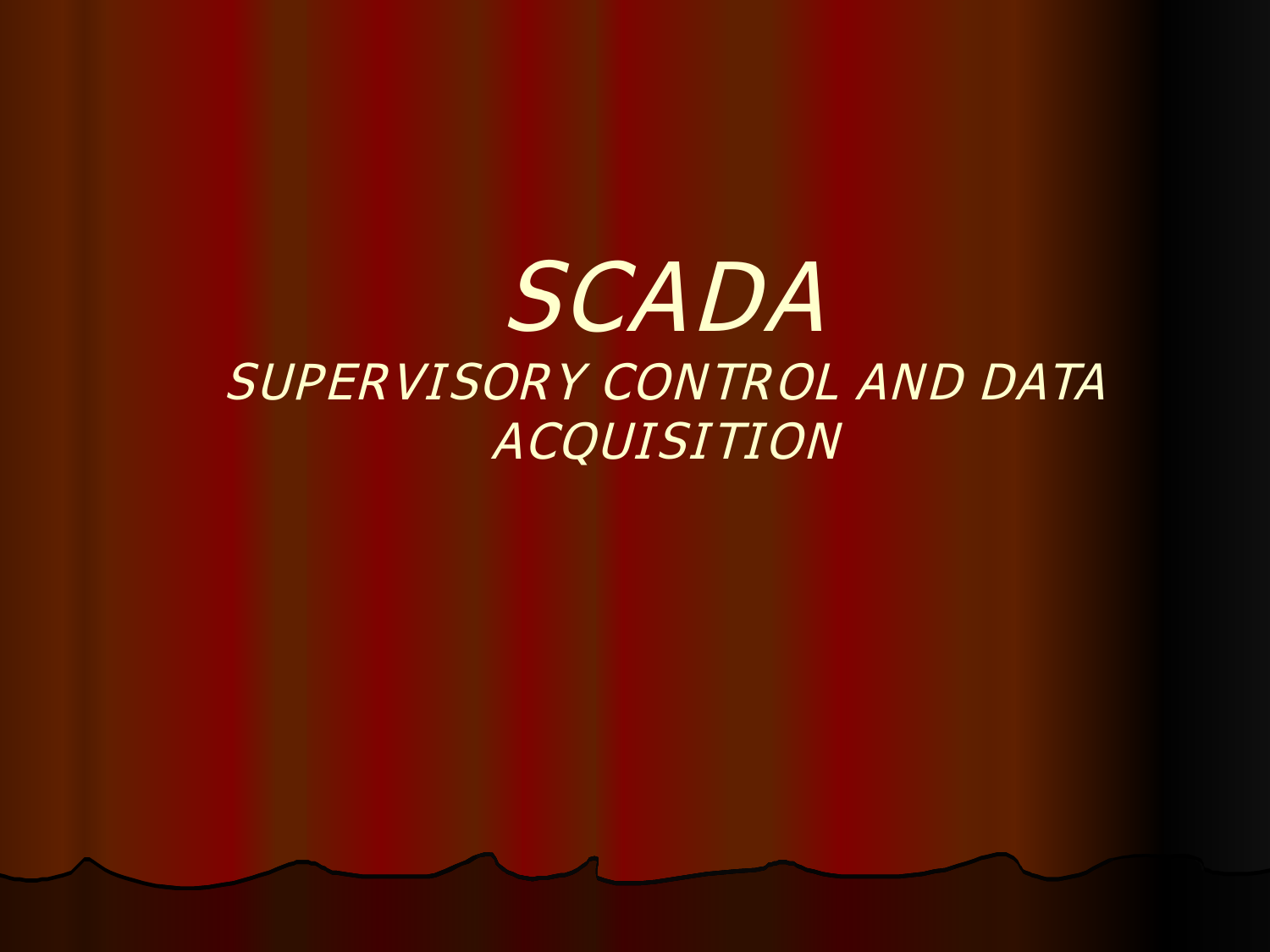

# SCADA SUPERVISORY CONTROL AND DATA ACQUISITION